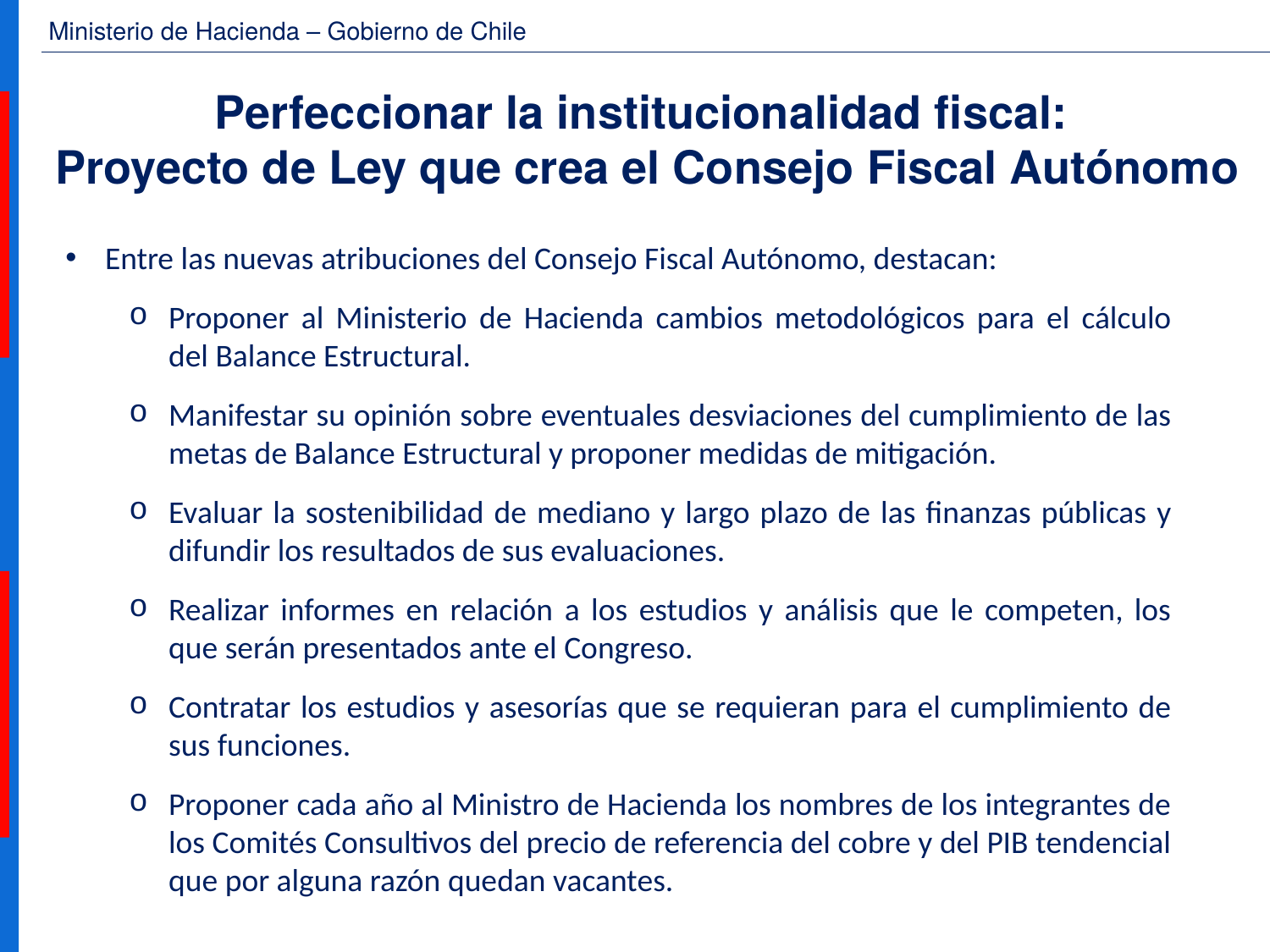

Perfeccionar la institucionalidad fiscal:
Proyecto de Ley que crea el Consejo Fiscal Autónomo
Entre las nuevas atribuciones del Consejo Fiscal Autónomo, destacan:
Proponer al Ministerio de Hacienda cambios metodológicos para el cálculo del Balance Estructural.
Manifestar su opinión sobre eventuales desviaciones del cumplimiento de las metas de Balance Estructural y proponer medidas de mitigación.
Evaluar la sostenibilidad de mediano y largo plazo de las finanzas públicas y difundir los resultados de sus evaluaciones.
Realizar informes en relación a los estudios y análisis que le competen, los que serán presentados ante el Congreso.
Contratar los estudios y asesorías que se requieran para el cumplimiento de sus funciones.
Proponer cada año al Ministro de Hacienda los nombres de los integrantes de los Comités Consultivos del precio de referencia del cobre y del PIB tendencial que por alguna razón quedan vacantes.